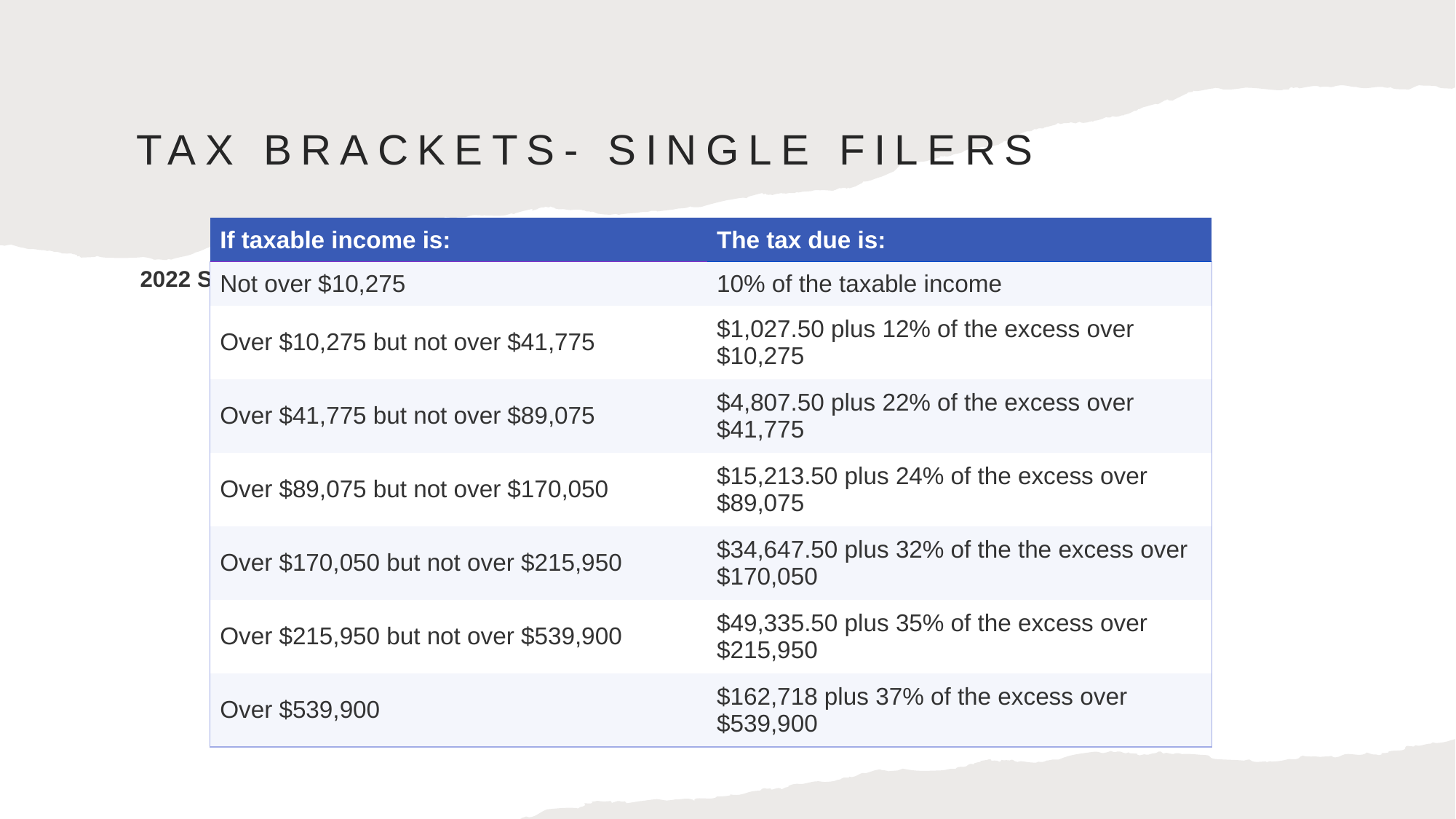

# Tax Brackets- single filers
| If taxable income is: | The tax due is: |
| --- | --- |
| Not over $10,275 | 10% of the taxable income |
| Over $10,275 but not over $41,775 | $1,027.50 plus 12% of the excess over $10,275 |
| Over $41,775 but not over $89,075 | $4,807.50 plus 22% of the excess over $41,775 |
| Over $89,075 but not over $170,050 | $15,213.50 plus 24% of the excess over $89,075 |
| Over $170,050 but not over $215,950 | $34,647.50 plus 32% of the the excess over $170,050 |
| Over $215,950 but not over $539,900 | $49,335.50 plus 35% of the excess over $215,950 |
| Over $539,900 | $162,718 plus 37% of the excess over $539,900 |
2022 Single Filer Tax Brackets